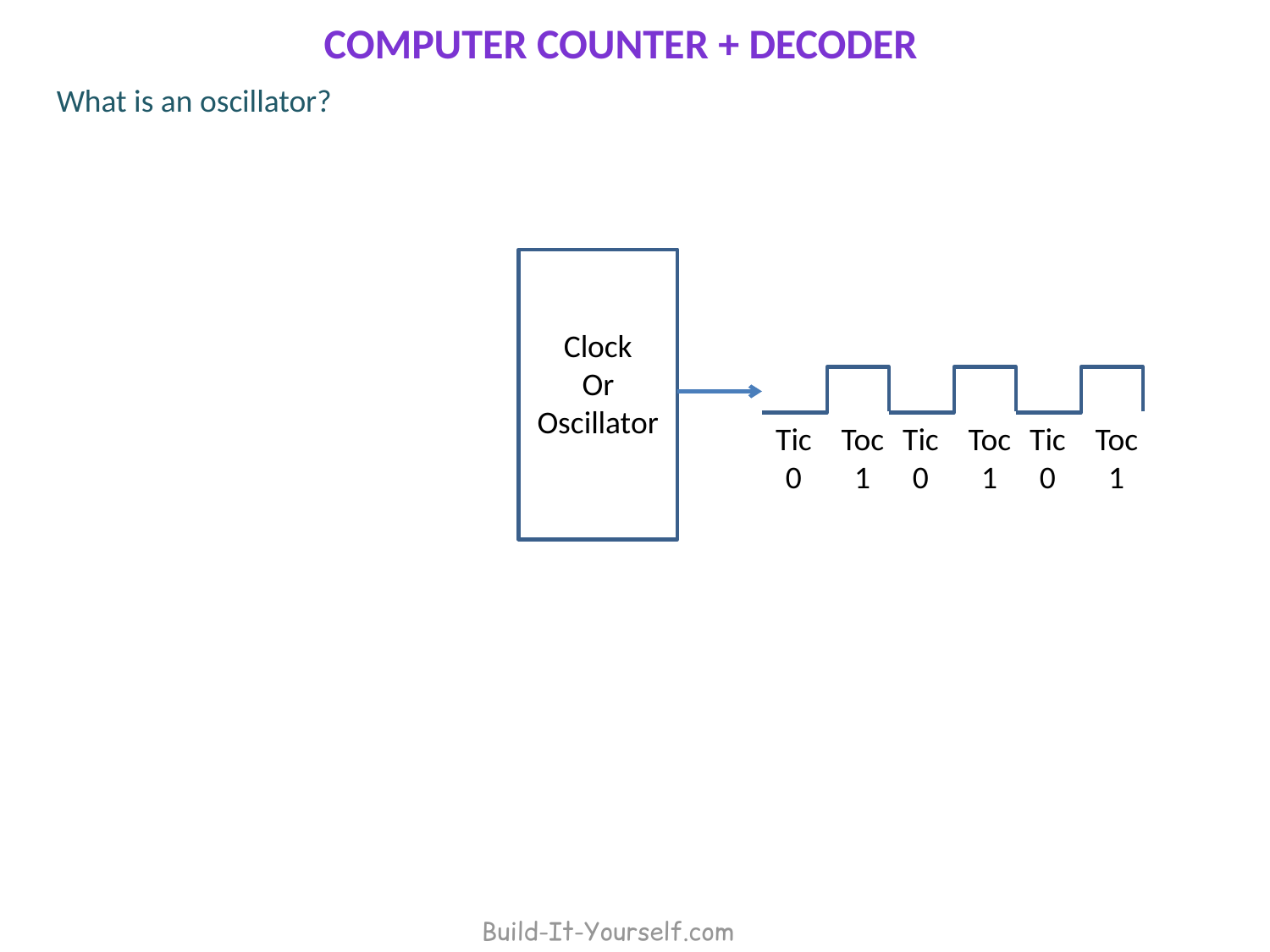

Computer Counter + Decoder
What is an oscillator?

Clock
Or Oscillator

Tic
0
Toc
1
Tic
0
Toc
1
Tic
0
Toc
1
Build-It-Yourself.com